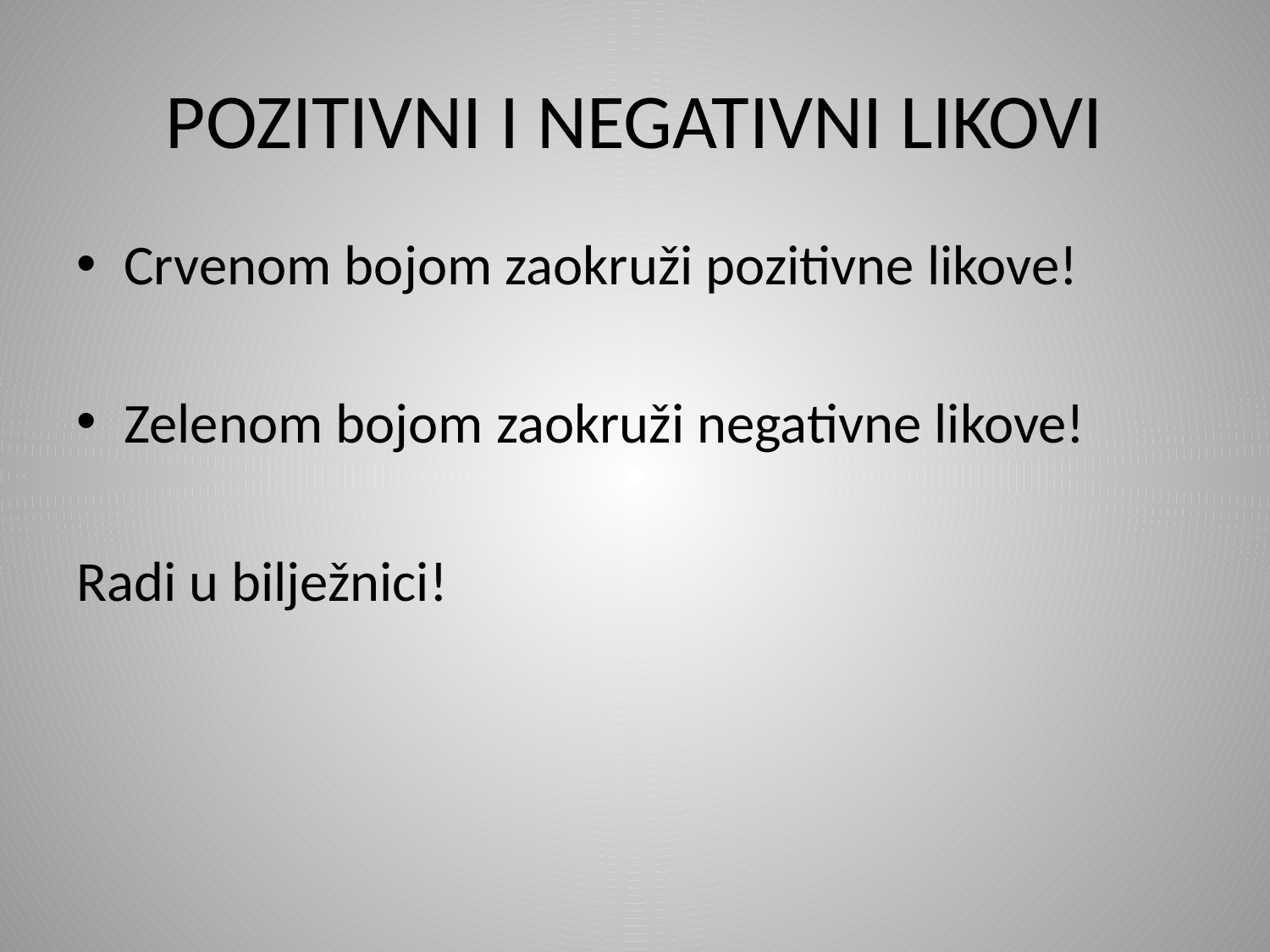

# POZITIVNI I NEGATIVNI LIKOVI
Crvenom bojom zaokruži pozitivne likove!

Zelenom bojom zaokruži negativne likove!

Radi u bilježnici!